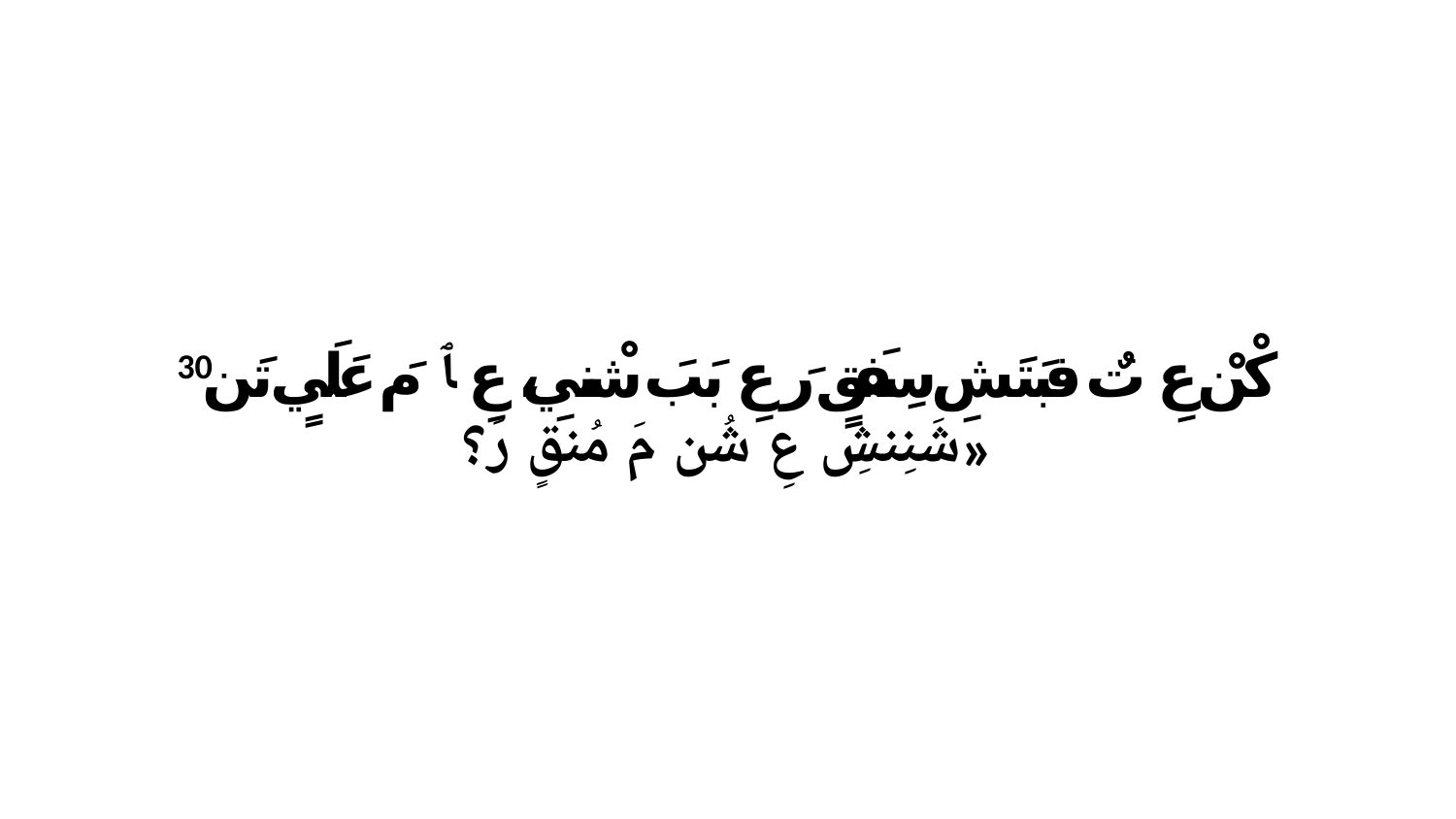

30 كْنْ عِ تٌ فبَتَشِ سِفَقٍ رَ عِ بَبَ شْنيِ، عِ ﭑ مَ عَلَيٍ تَن شَنِنشِ عِ شُن مَ مُنقٍ رَ؟»